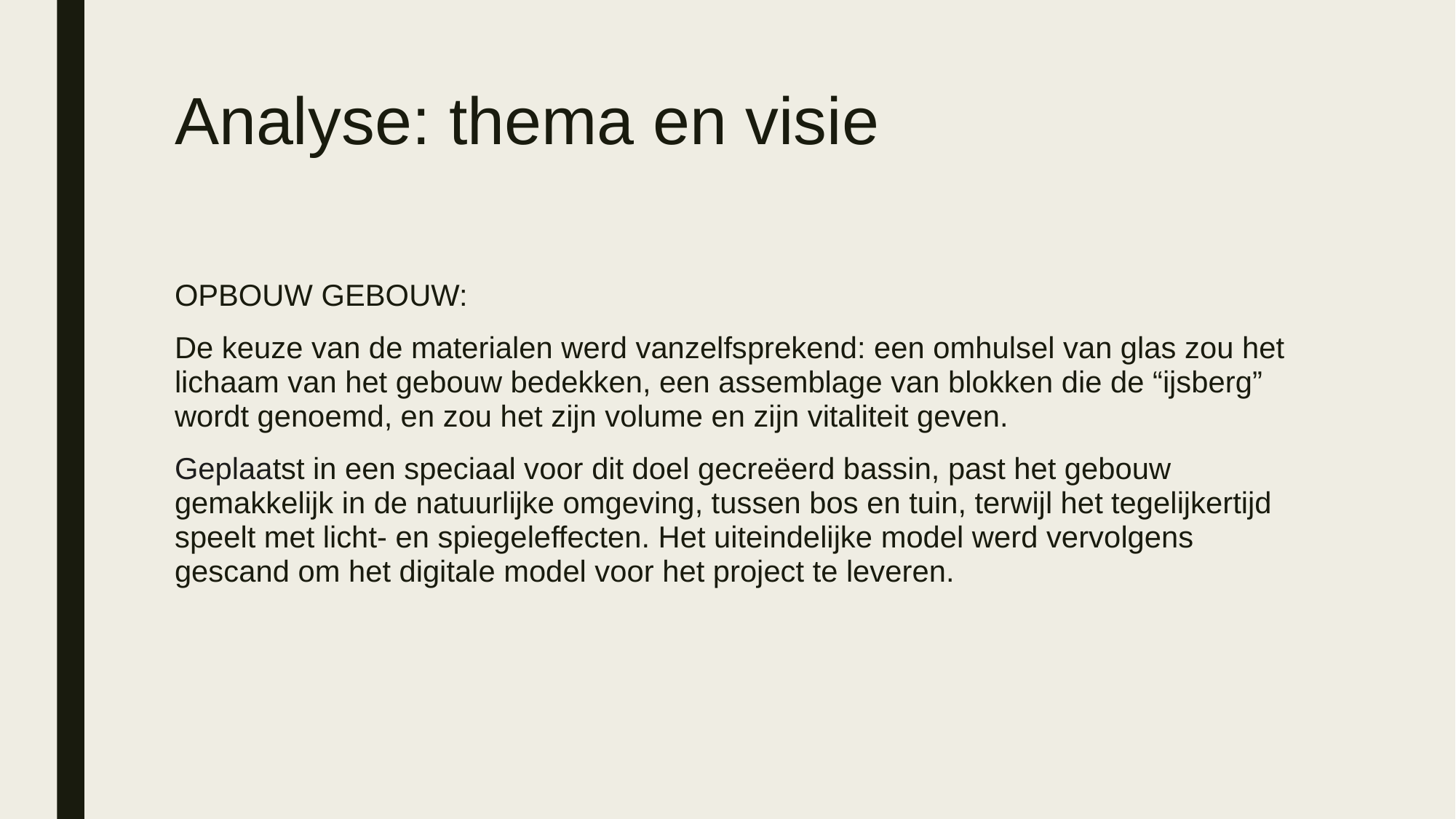

# Analyse: thema en visie
OPBOUW GEBOUW:
De keuze van de materialen werd vanzelfsprekend: een omhulsel van glas zou het lichaam van het gebouw bedekken, een assemblage van blokken die de “ijsberg” wordt genoemd, en zou het zijn volume en zijn vitaliteit geven.
Geplaatst in een speciaal voor dit doel gecreëerd bassin, past het gebouw gemakkelijk in de natuurlijke omgeving, tussen bos en tuin, terwijl het tegelijkertijd speelt met licht- en spiegeleffecten. Het uiteindelijke model werd vervolgens gescand om het digitale model voor het project te leveren.